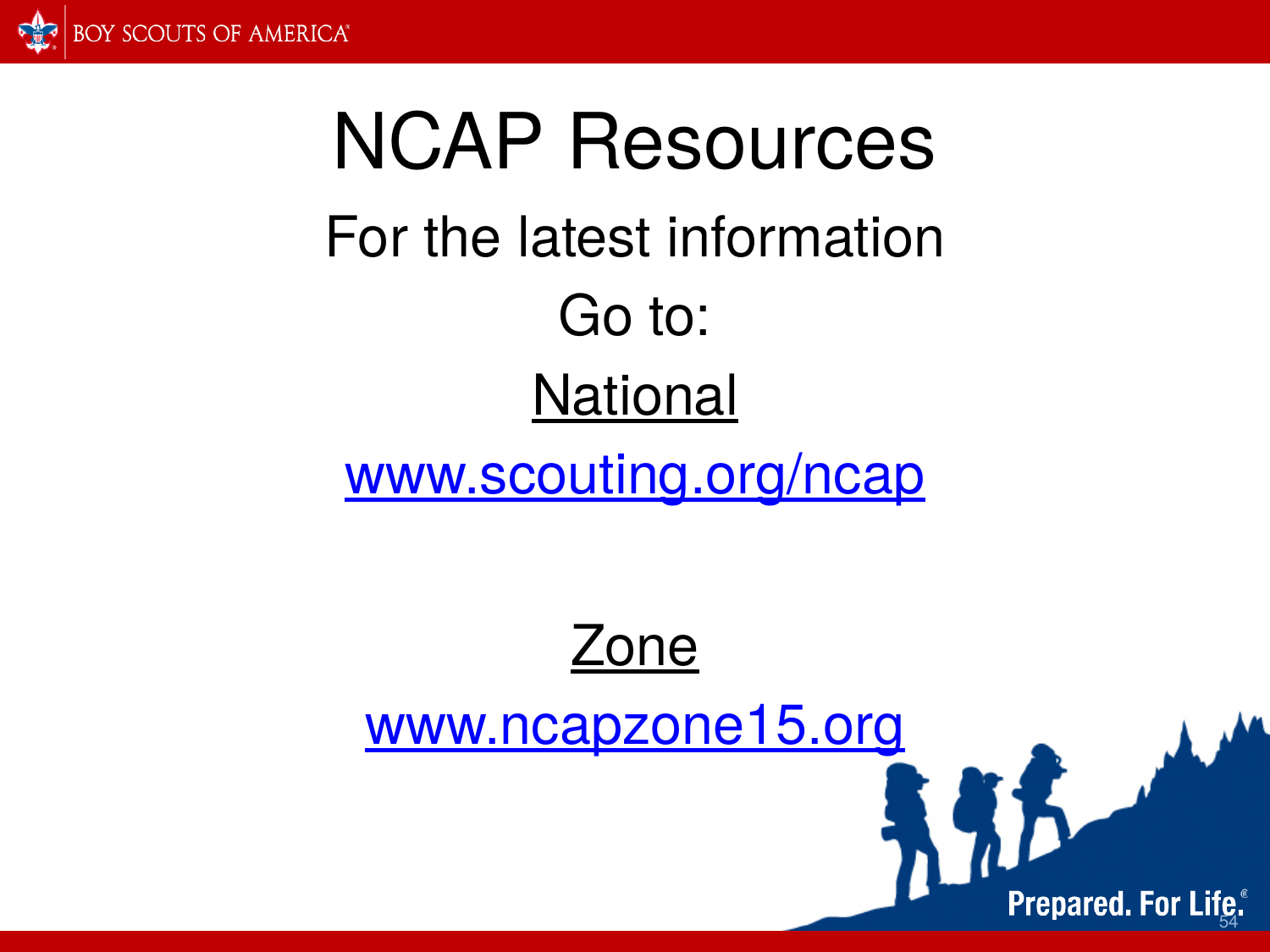

# NCAP Resources

For the latest information
Go to:
National
www.scouting.org/ncap

Zone
www.ncapzone15.org

54